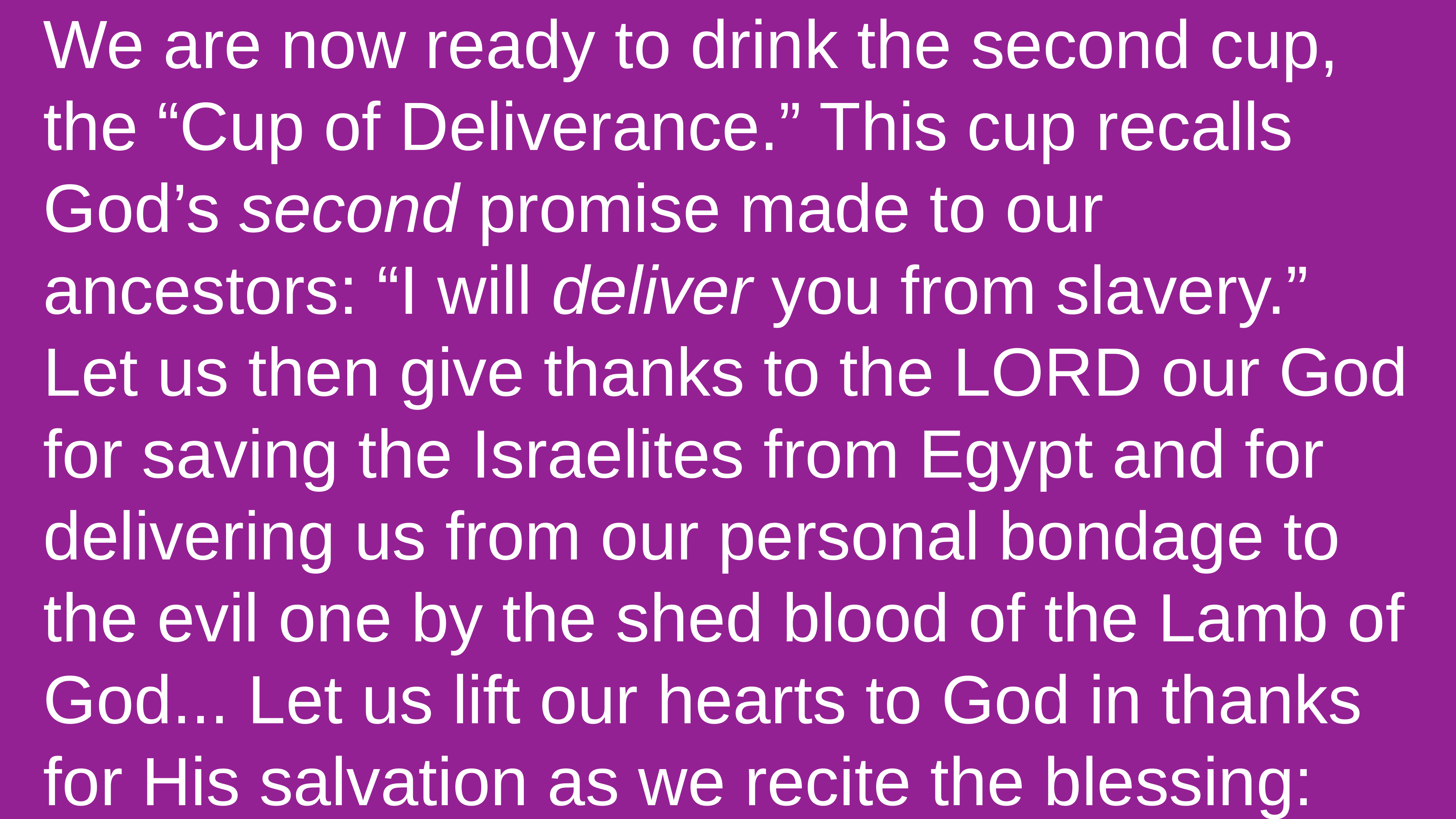

We are now ready to drink the second cup, the “Cup of Deliverance.” This cup recalls God’s second promise made to our ancestors: “I will deliver you from slavery.” Let us then give thanks to the LORD our God for saving the Israelites from Egypt and for delivering us from our personal bondage to the evil one by the shed blood of the Lamb of God... Let us lift our hearts to God in thanks for His salvation as we recite the blessing: